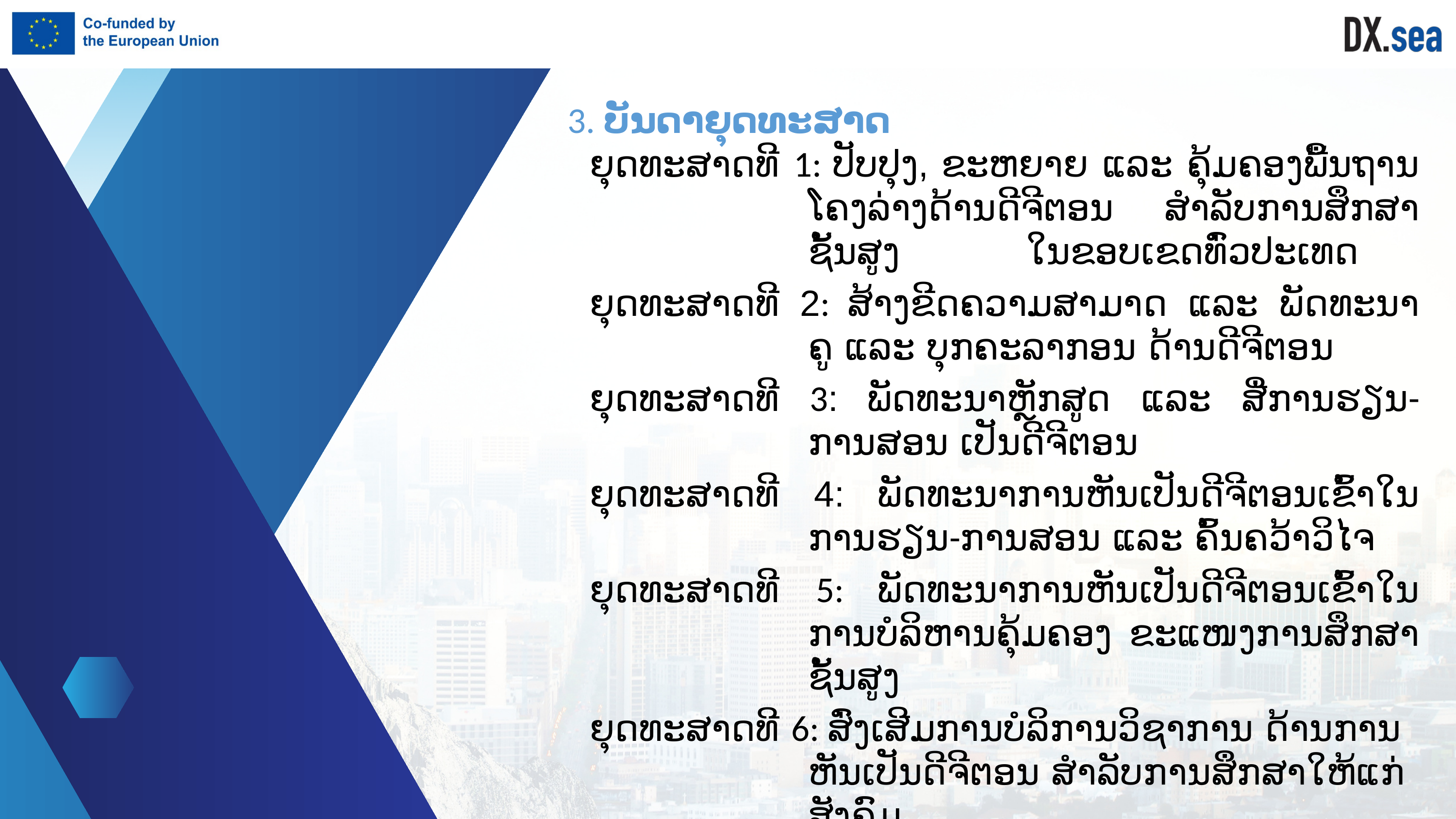

3. ບັນດາຍຸດທະສາດ
ຍຸດທະສາດທີ 1: ປັບປຸງ, ຂະຫຍາຍ ແລະ ຄຸ້ມຄອງພື້ນຖານໂຄງລ່າງດ້ານດີຈີຕອນ ສຳລັບການສຶກສາຊັ້ນສູງ 		ໃນຂອບເຂດທົ່ວປະເທດ
ຍຸດທະສາດທີ 2: ສ້າງຂີດຄວາມສາມາດ ແລະ ພັດທະນາ ຄູ ແລະ ບຸກຄະລາກອນ ດ້ານດີຈີຕອນ
ຍຸດທະສາດທີ 3: ພັດທະນາຫຼັກສູດ ແລະ ສື່ການຮຽນ-ການສອນ ເປັນດີຈີຕອນ
ຍຸດທະສາດທີ 4: ພັດທະນາການຫັນເປັນດີຈີຕອນເຂົ້າໃນການຮຽນ-ການສອນ ແລະ ຄົ້ນຄວ້າວິໄຈ
ຍຸດທະສາດທີ 5: ພັດທະນາການຫັນເປັນດີຈີຕອນເຂົ້າໃນການບໍລິຫານຄຸ້ມຄອງ ຂະແໜງການສຶກສາຊັ້ນສູງ
ຍຸດທະສາດທີ 6: ສົ່ງເສີມການບໍລິການວິຊາການ ດ້ານການຫັນເປັນດີຈີຕອນ ສຳລັບການສຶກສາໃຫ້ແກ່ສັງຄົມ